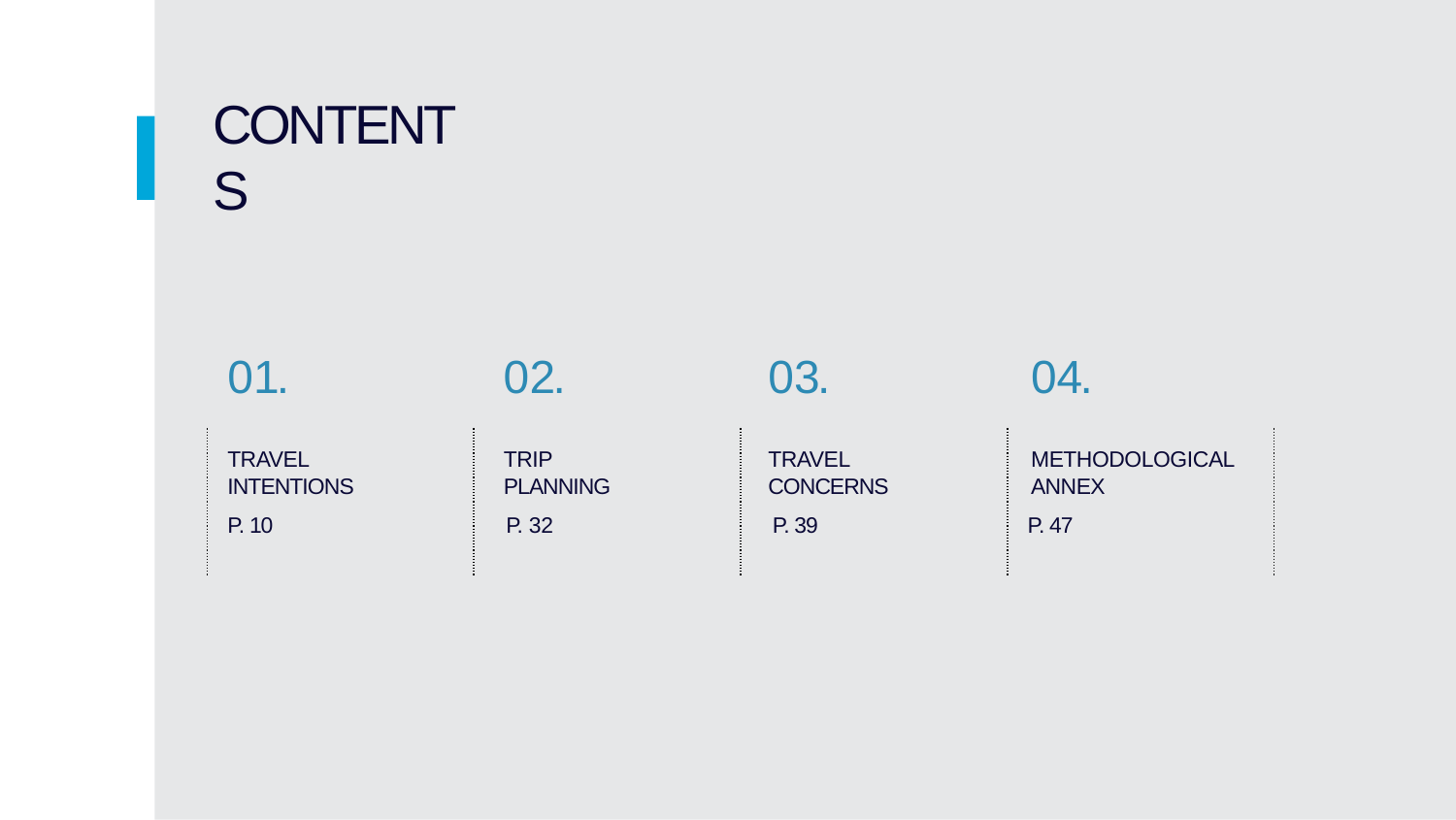

# CONTENTS
| 01. | 02. | 03. | 04. |
| --- | --- | --- | --- |
| TRAVEL | TRIP | TRAVEL | METHODOLOGICAL |
| INTENTIONS | PLANNING | CONCERNS | ANNEX |
| P. 10 | P. 32 | P. 39 | P. 47 |